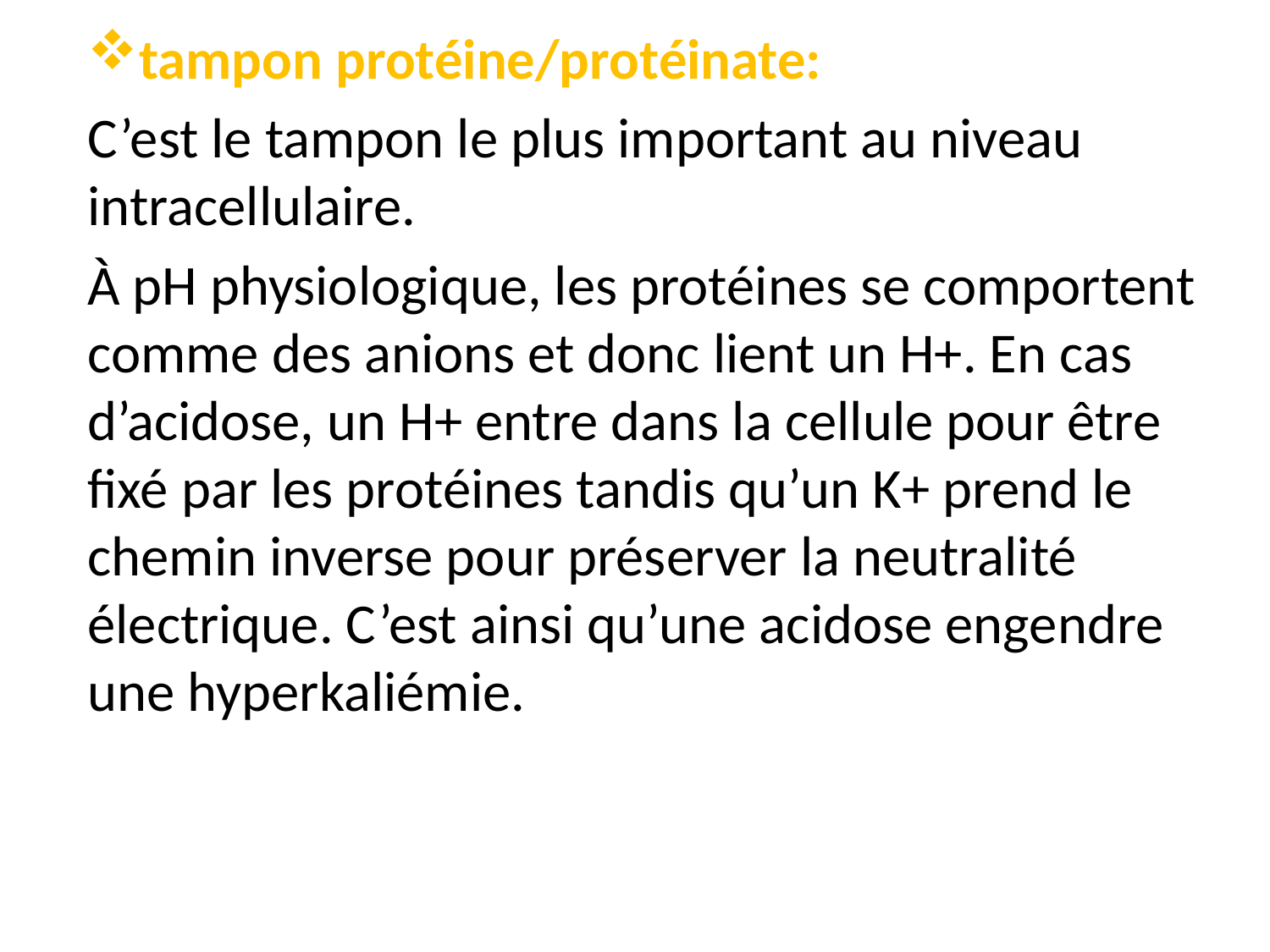

tampon protéine/protéinate:
C’est le tampon le plus important au niveau intracellulaire.
À pH physiologique, les protéines se comportent comme des anions et donc lient un H+. En cas d’acidose, un H+ entre dans la cellule pour être fixé par les protéines tandis qu’un K+ prend le chemin inverse pour préserver la neutralité électrique. C’est ainsi qu’une acidose engendre une hyperkaliémie.